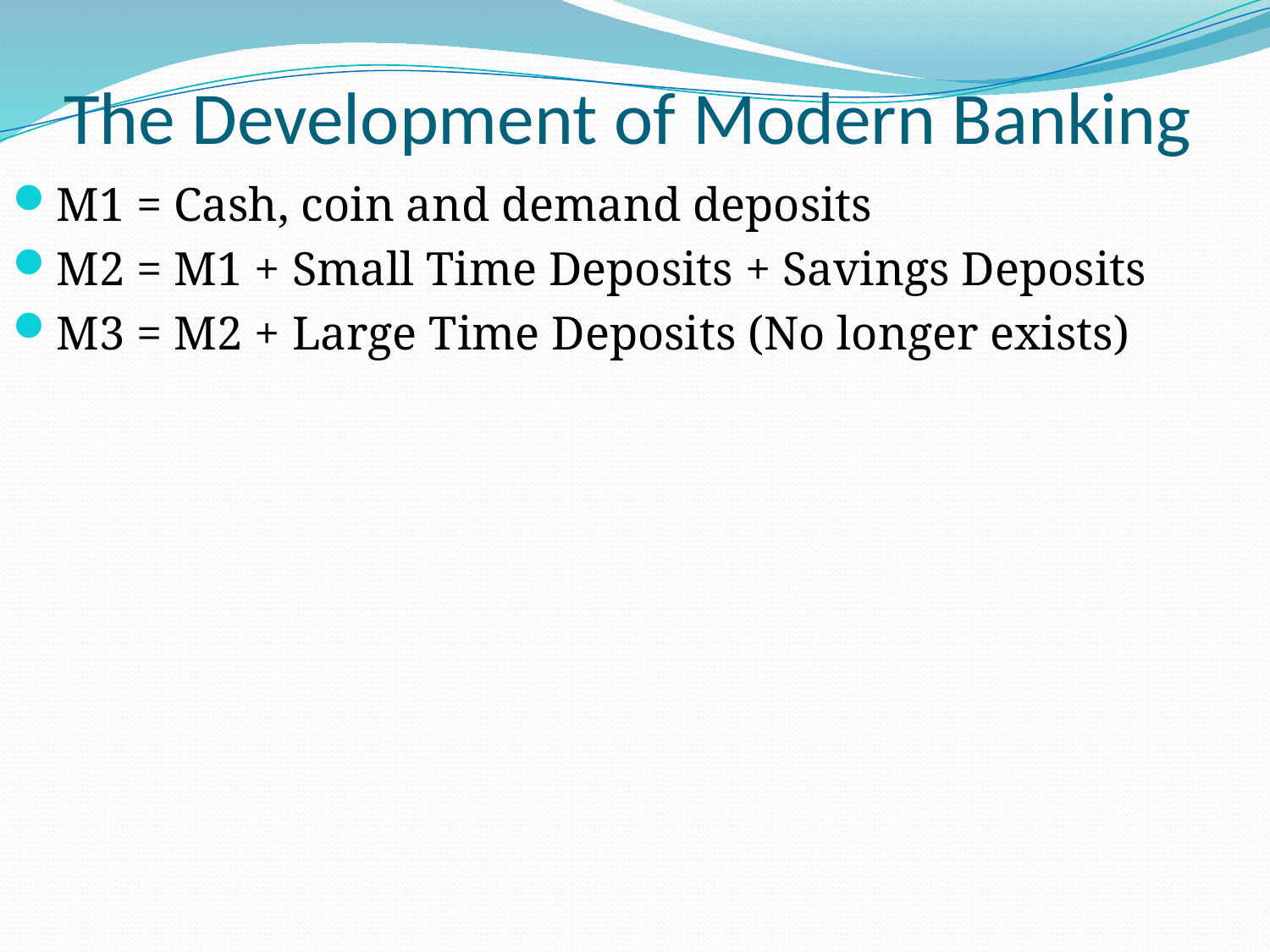

# The Development of Modern Banking
M1 = Cash, coin and demand deposits
M2 = M1 + Small Time Deposits + Savings Deposits
M3 = M2 + Large Time Deposits (No longer exists)